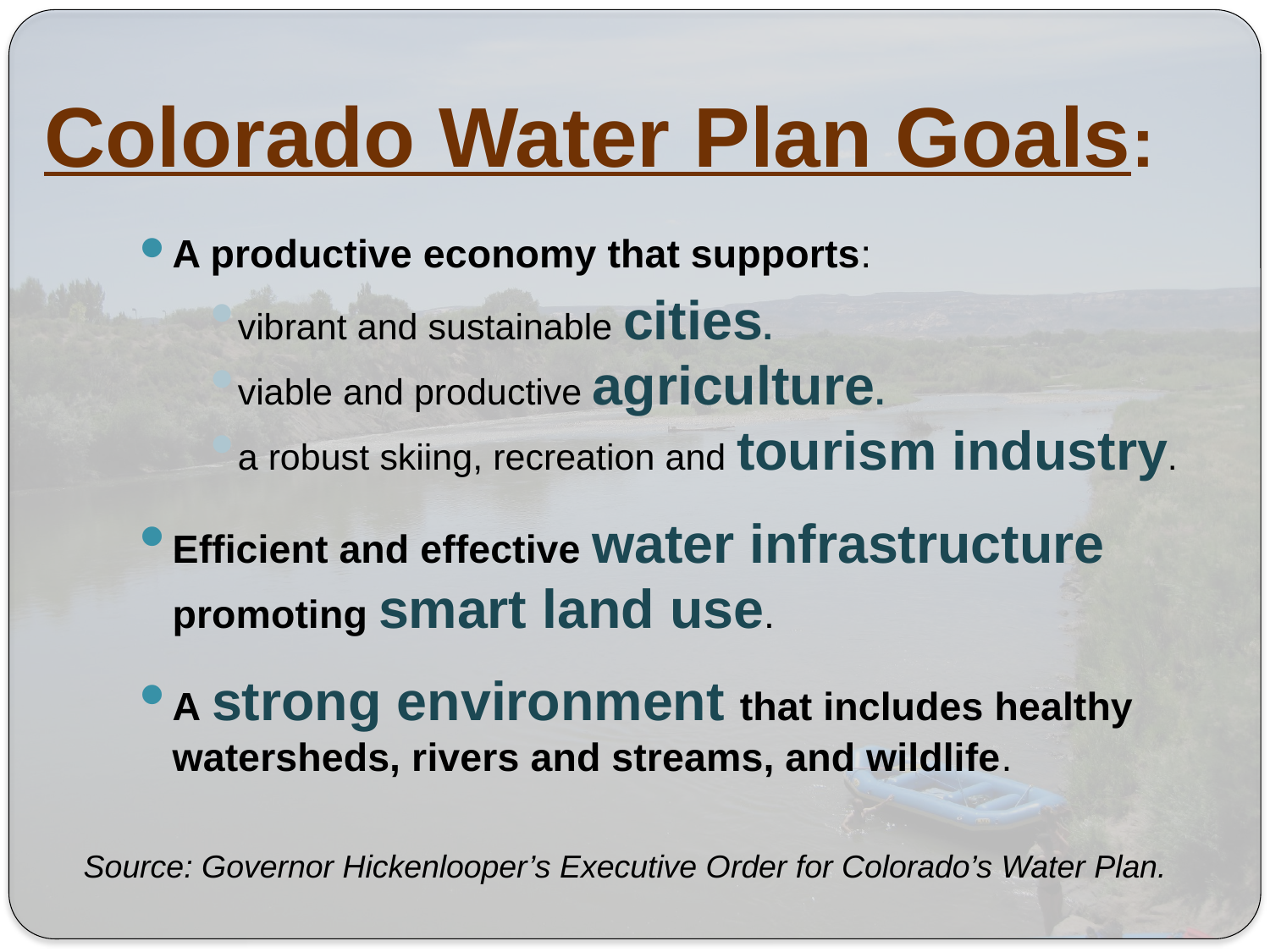

# Colorado Water Plan Goals:
A productive economy that supports:
vibrant and sustainable cities.
viable and productive agriculture.
a robust skiing, recreation and tourism industry.
Efficient and effective water infrastructure promoting smart land use.
A strong environment that includes healthy watersheds, rivers and streams, and wildlife.
Source: Governor Hickenlooper’s Executive Order for Colorado’s Water Plan.